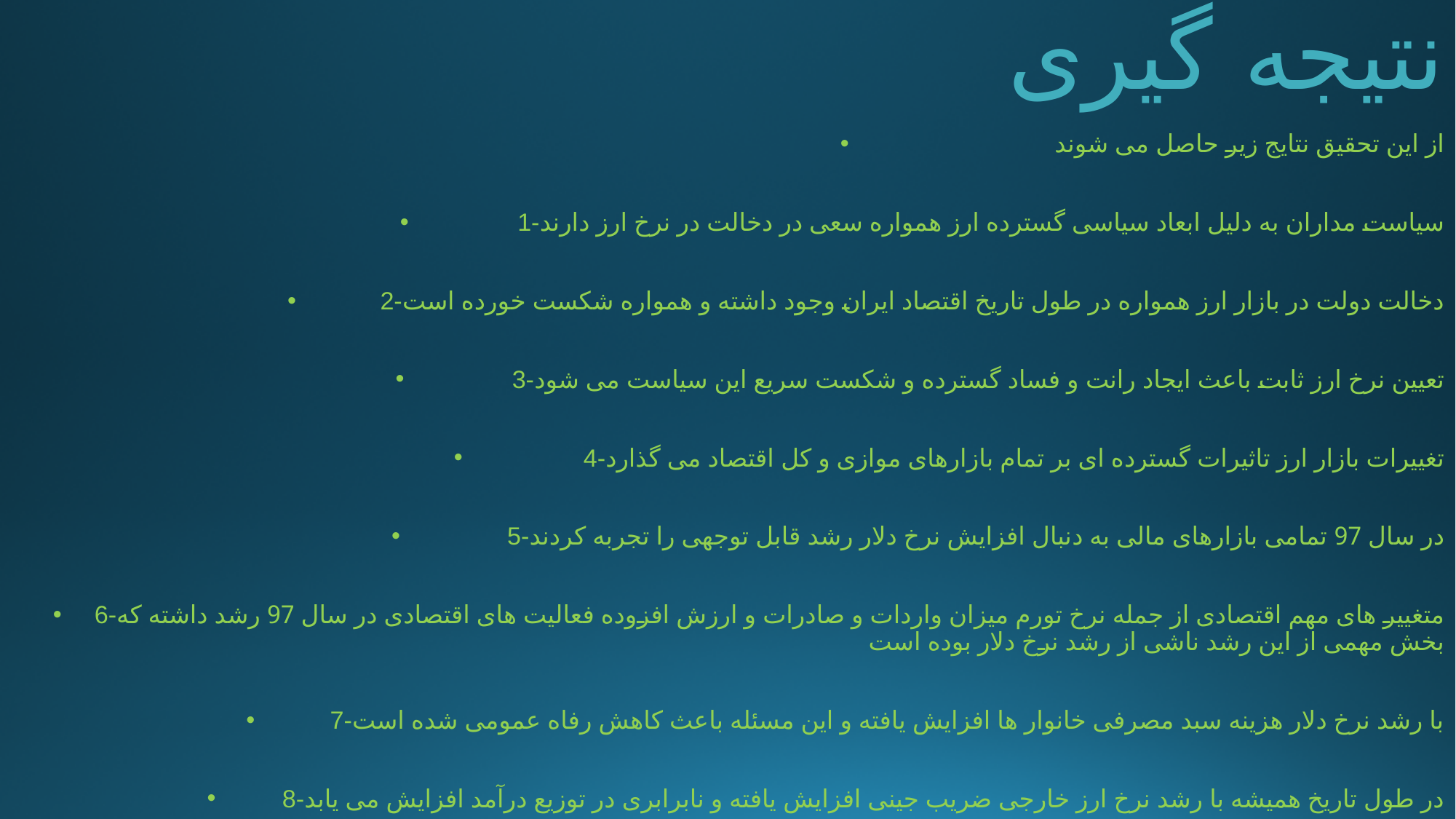

# نتیجه گیری
از این تحقیق نتایج زیر حاصل می شوند

1-سیاست مداران به دلیل ابعاد سیاسی گسترده ارز همواره سعی در دخالت در نرخ ارز دارند

2-دخالت دولت در بازار ارز همواره در طول تاریخ اقتصاد ایران وجود داشته و همواره شکست خورده است

3-تعیین نرخ ارز ثابت باعث ایجاد رانت و فساد گسترده و شکست سریع این سیاست می شود

4-تغییرات بازار ارز تاثیرات گسترده ای بر تمام بازارهای موازی و کل اقتصاد می گذارد

5-در سال 97 تمامی بازارهای مالی به دنبال افزایش نرخ دلار رشد قابل توجهی را تجربه کردند

6-متغییر های مهم اقتصادی از جمله نرخ تورم میزان واردات و صادرات و ارزش افزوده فعالیت های اقتصادی در سال 97 رشد داشته که بخش مهمی از این رشد ناشی از رشد نرخ دلار بوده است

7-با رشد نرخ دلار هزینه سبد مصرفی خانوار ها افزایش یافته و این مسئله باعث کاهش رفاه عمومی شده است

8-در طول تاریخ همیشه با رشد نرخ ارز خارجی ضریب جینی افزایش یافته و نابرابری در توزیع درآمد افزایش می یابد